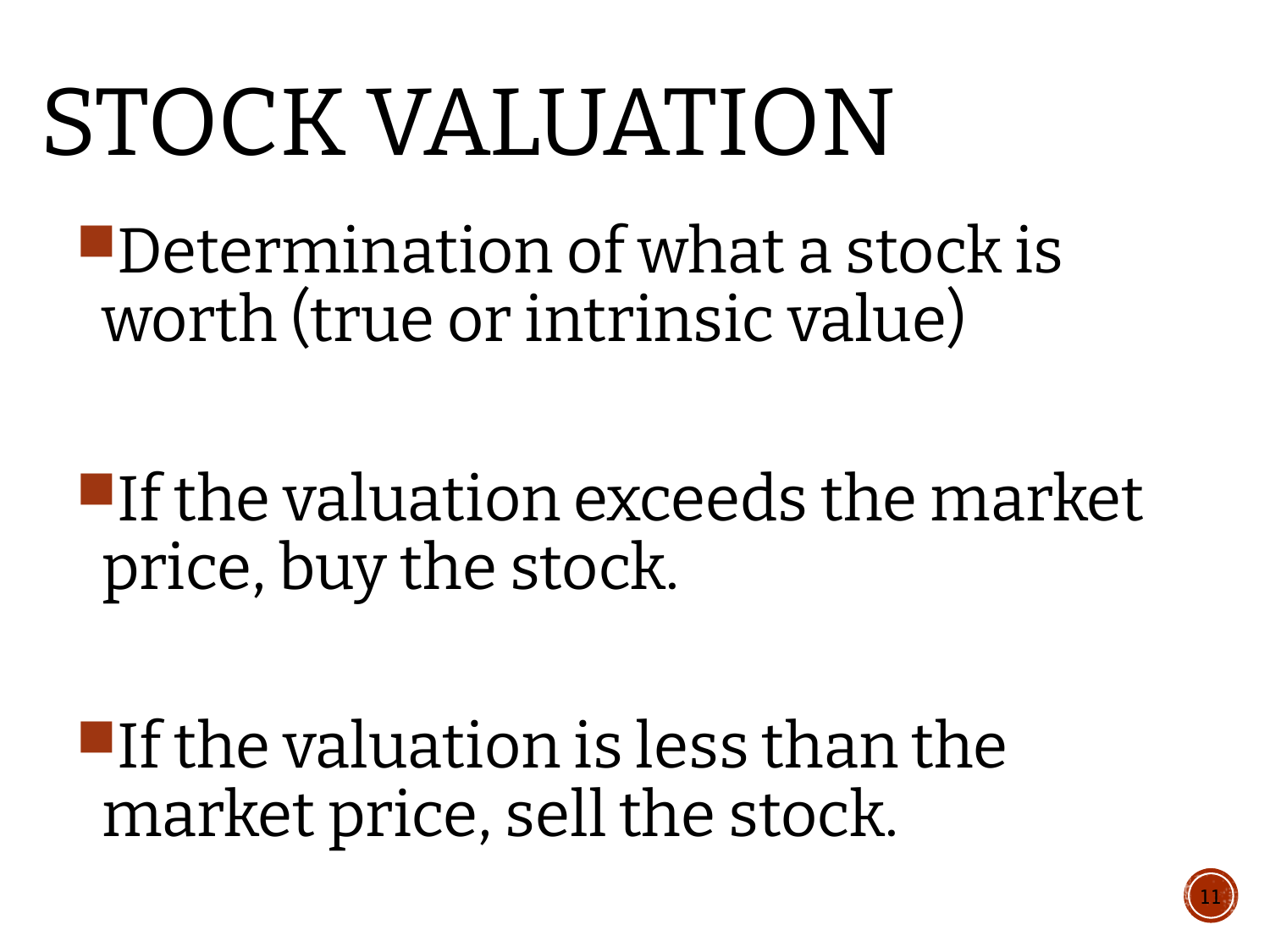

# Stock Valuation
Determination of what a stock is worth (true or intrinsic value)

If the valuation exceeds the market price, buy the stock.

If the valuation is less than the market price, sell the stock.
11